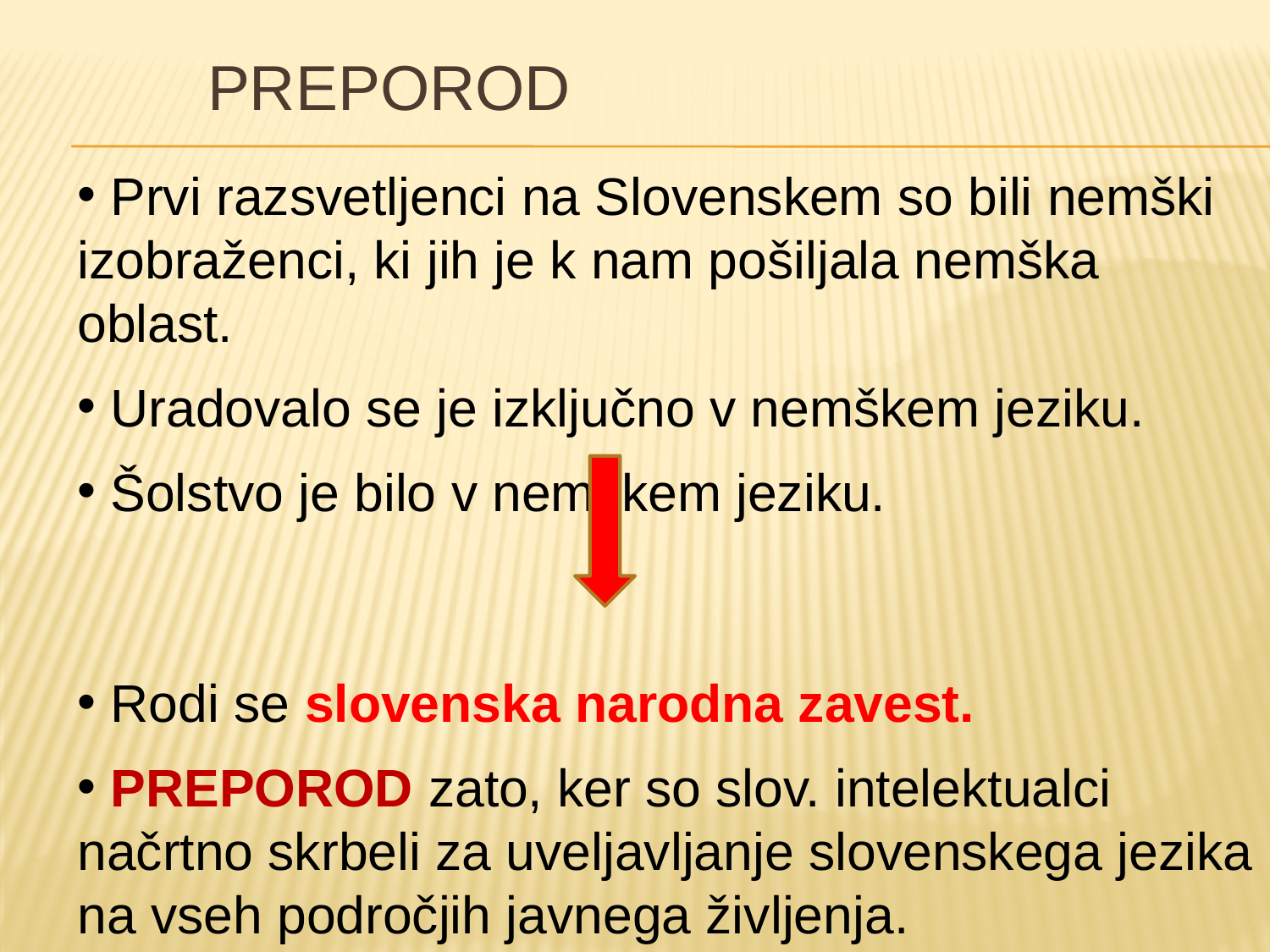

# PREPOROD
 Prvi razsvetljenci na Slovenskem so bili nemški izobraženci, ki jih je k nam pošiljala nemška oblast.
 Uradovalo se je izključno v nemškem jeziku.
 Šolstvo je bilo v nemškem jeziku.
 Rodi se slovenska narodna zavest.
 PREPOROD zato, ker so slov. intelektualci načrtno skrbeli za uveljavljanje slovenskega jezika na vseh področjih javnega življenja.